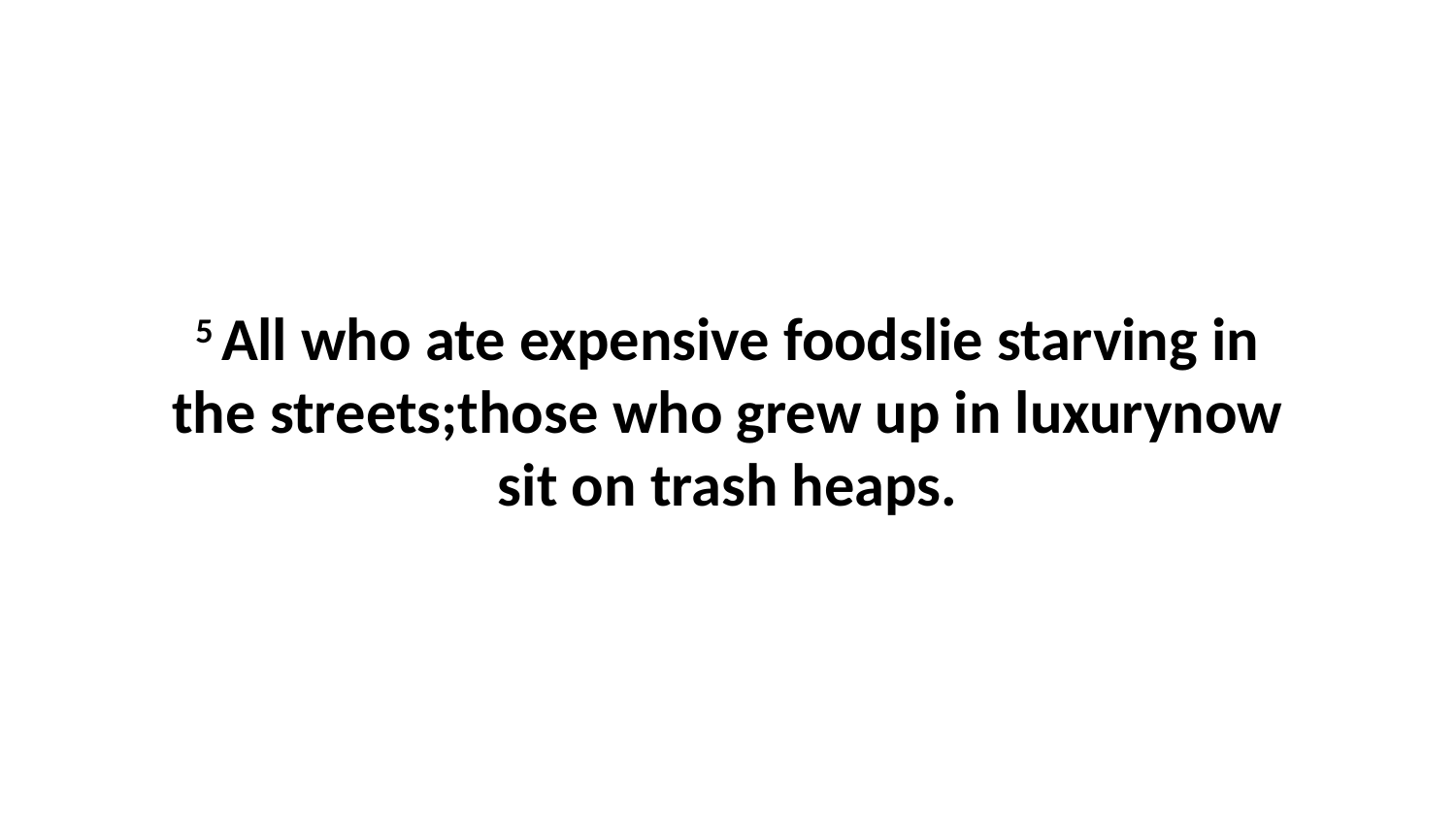

5 All who ate expensive foodslie starving in the streets;those who grew up in luxurynow sit on trash heaps.